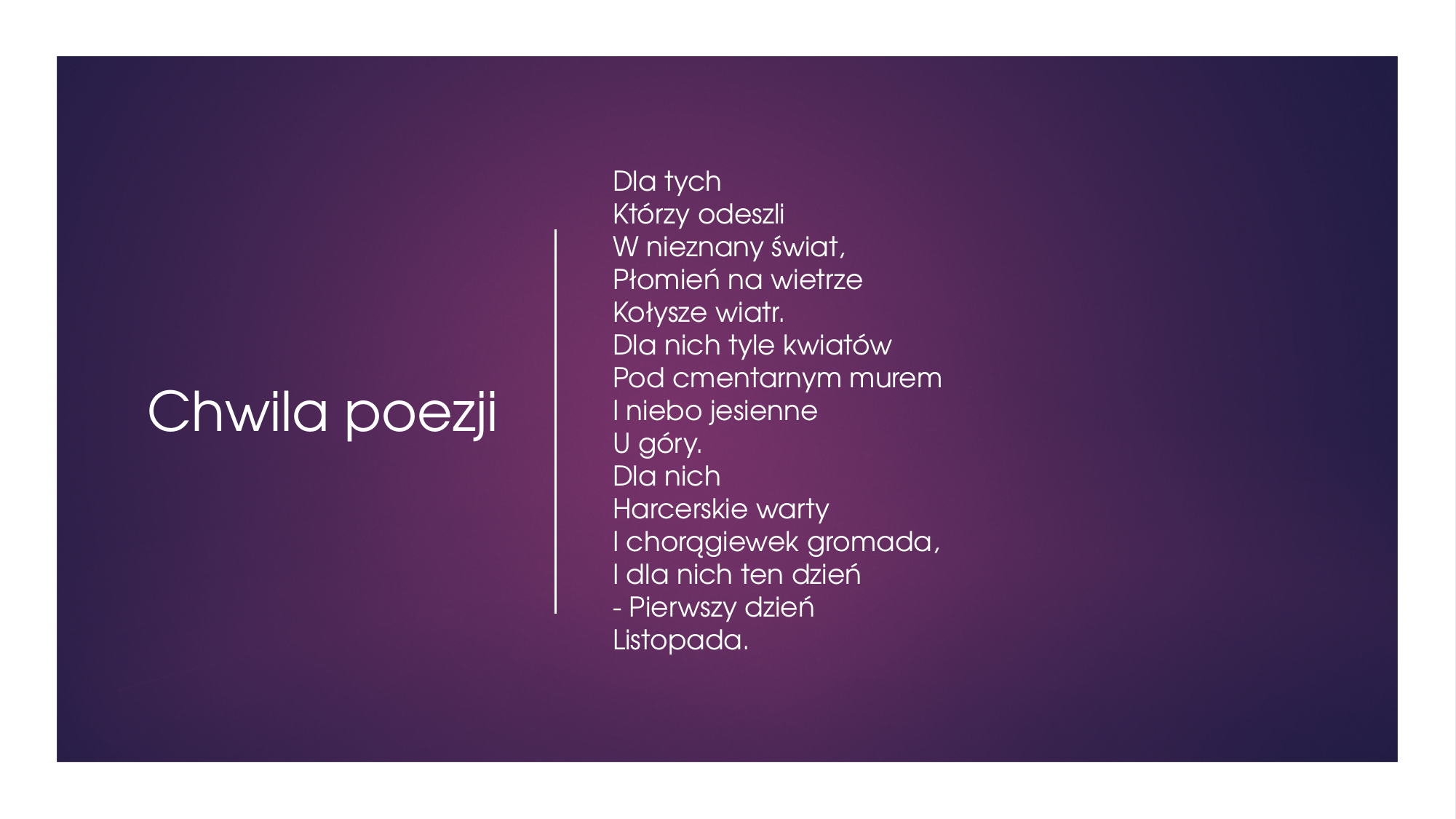

# Chwila poezji
Dla tych
Którzy odeszli
W nieznany świat,
Płomień na wietrze
Kołysze wiatr.
Dla nich tyle kwiatów
Pod cmentarnym murem
I niebo jesienne
U góry.
Dla nich
Harcerskie warty
I chorągiewek gromada,
I dla nich ten dzień
- Pierwszy dzień
Listopada.